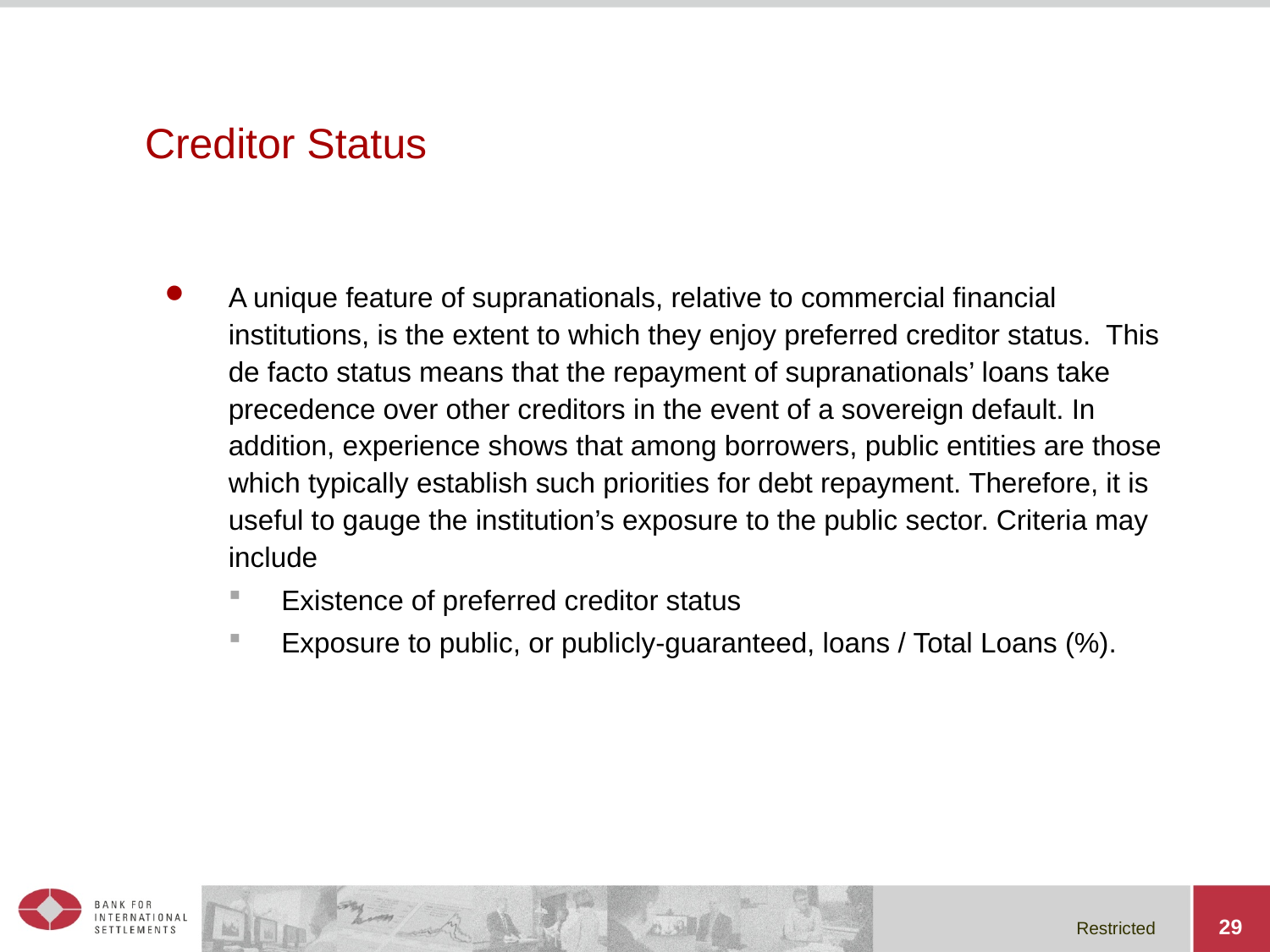

# Creditor Status
A unique feature of supranationals, relative to commercial financial institutions, is the extent to which they enjoy preferred creditor status.  This de facto status means that the repayment of supranationals’ loans take precedence over other creditors in the event of a sovereign default. In addition, experience shows that among borrowers, public entities are those which typically establish such priorities for debt repayment. Therefore, it is useful to gauge the institution’s exposure to the public sector. Criteria may include
Existence of preferred creditor status
Exposure to public, or publicly-guaranteed, loans / Total Loans (%).
29